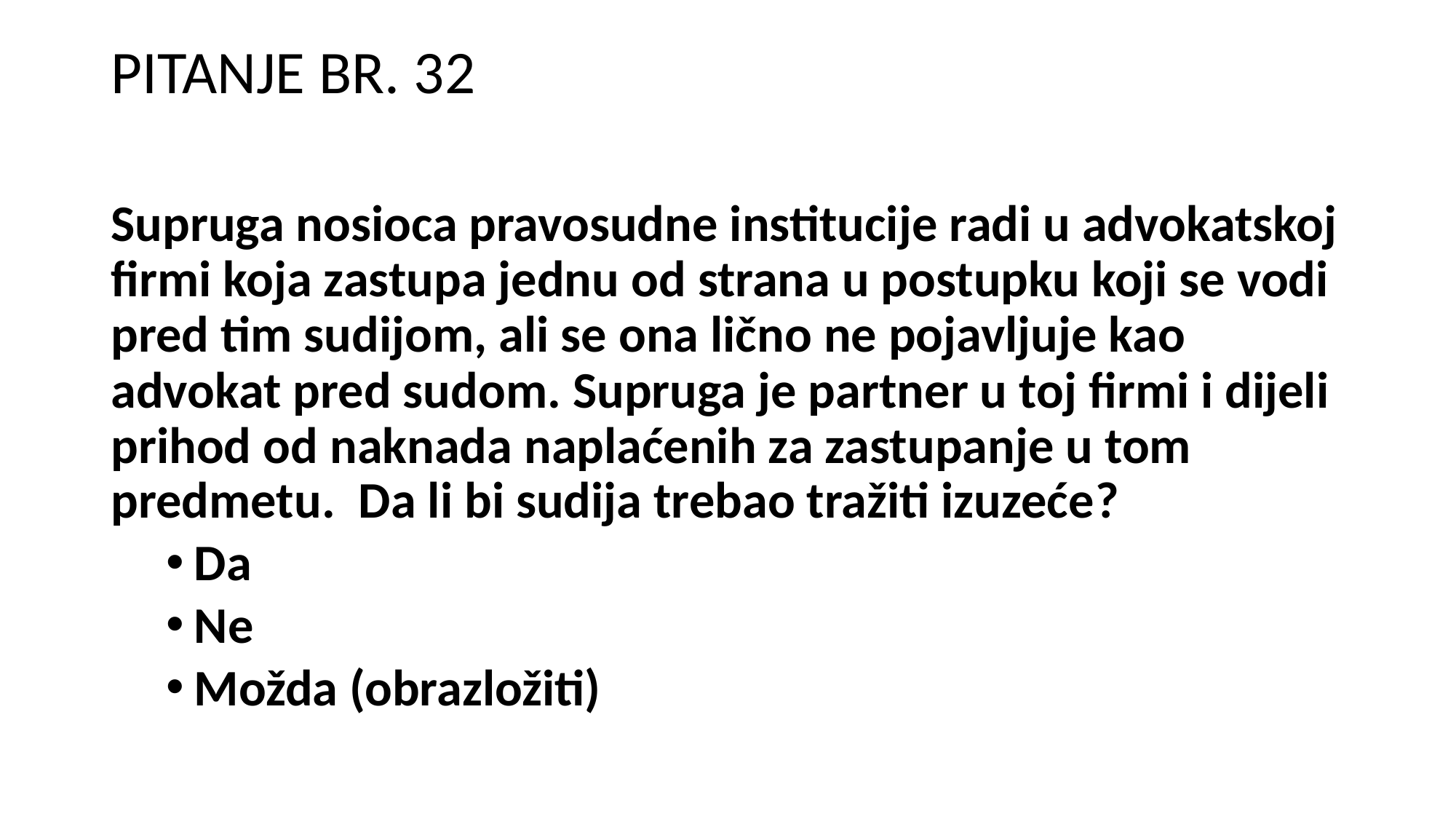

# PITANJE BR. 32

Supruga nosioca pravosudne institucije radi u advokatskoj firmi koja zastupa jednu od strana u postupku koji se vodi pred tim sudijom, ali se ona lično ne pojavljuje kao advokat pred sudom. Supruga je partner u toj firmi i dijeli prihod od naknada naplaćenih za zastupanje u tom predmetu.  Da li bi sudija trebao tražiti izuzeće?
Da
Ne
Možda (obrazložiti)